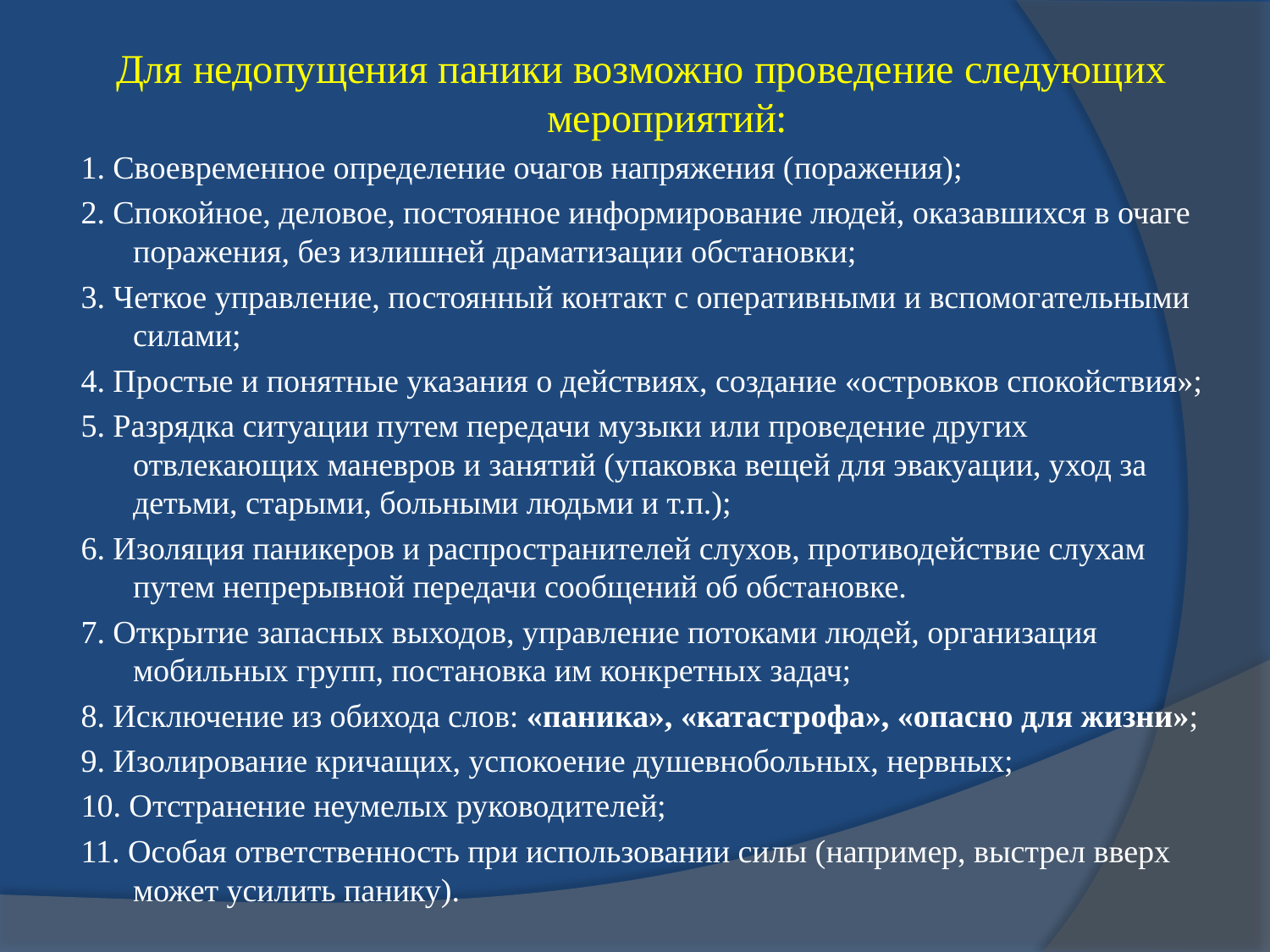

Для недопущения паники возможно проведение следующих мероприятий:
1. Своевременное определение очагов напряжения (поражения);
2. Спокойное, деловое, постоянное информирование людей, оказавшихся в очаге поражения, без излишней драматизации обстановки;
3. Четкое управление, постоянный контакт с оперативными и вспомогательными силами;
4. Простые и понятные указания о действиях, создание «островков спокойствия»;
5. Разрядка ситуации путем передачи музыки или проведение других отвлекающих маневров и занятий (упаковка вещей для эвакуации, уход за детьми, старыми, больными людьми и т.п.);
6. Изоляция паникеров и распространителей слухов, противодействие слухам путем непрерывной передачи сообщений об обстановке.
7. Открытие запасных выходов, управление потоками людей, организация мобильных групп, постановка им конкретных задач;
8. Исключение из обихода слов: «паника», «катастрофа», «опасно для жизни»;
9. Изолирование кричащих, успокоение душевнобольных, нервных;
10. Отстранение неумелых руководителей;
11. Особая ответственность при использовании силы (например, выстрел вверх может усилить панику).

#